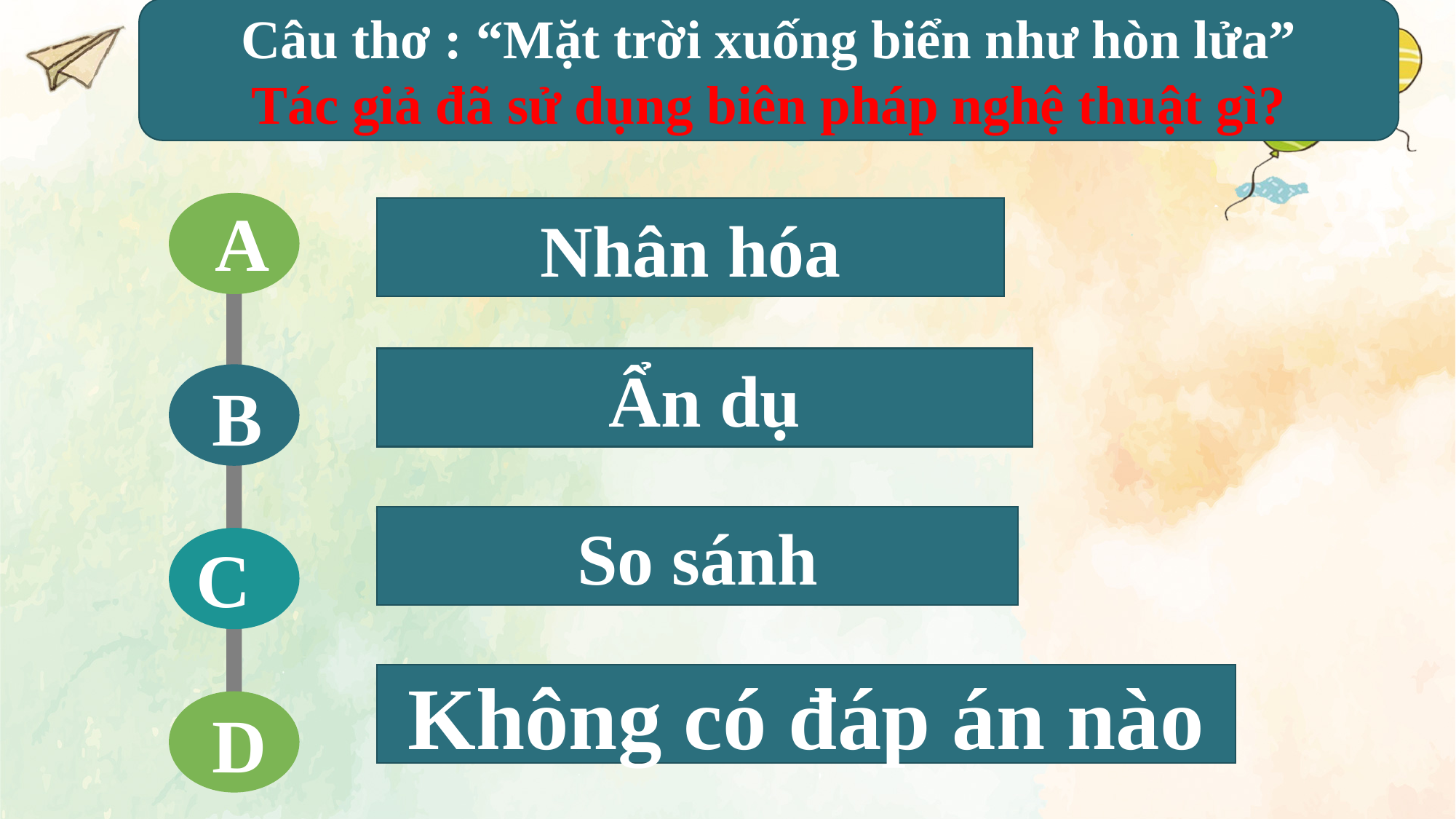

Câu thơ : “Mặt trời xuống biển như hòn lửa”
Tác giả đã sử dụng biên pháp nghệ thuật gì?
A

Nhân hóa
Ẩn dụ
B
So sánh
C
Không có đáp án nào
D